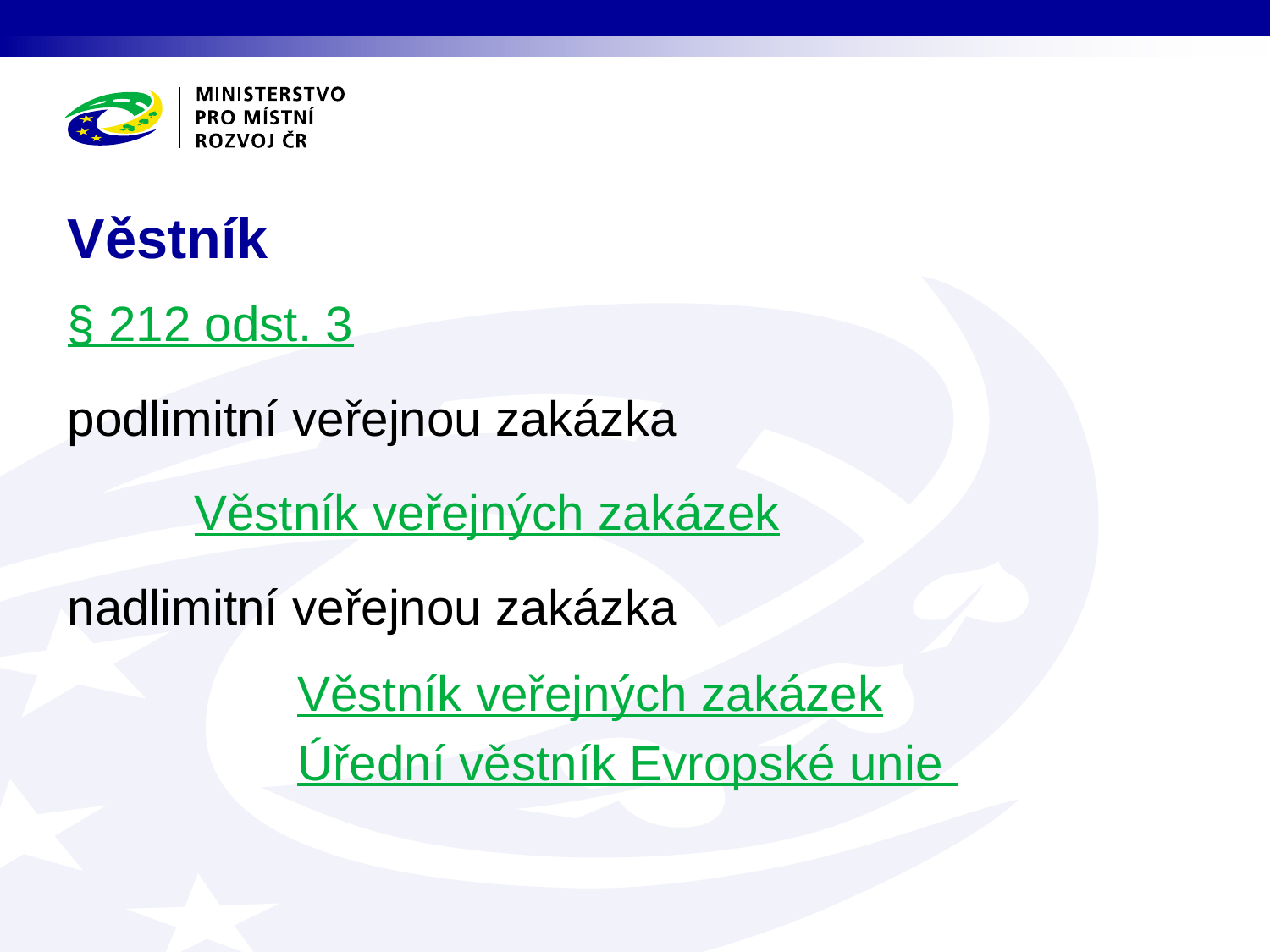

# Věstník
§ 212 odst. 3
podlimitní veřejnou zakázka
	Věstník veřejných zakázek
nadlimitní veřejnou zakázka
		Věstník veřejných zakázek
		Úřední věstník Evropské unie